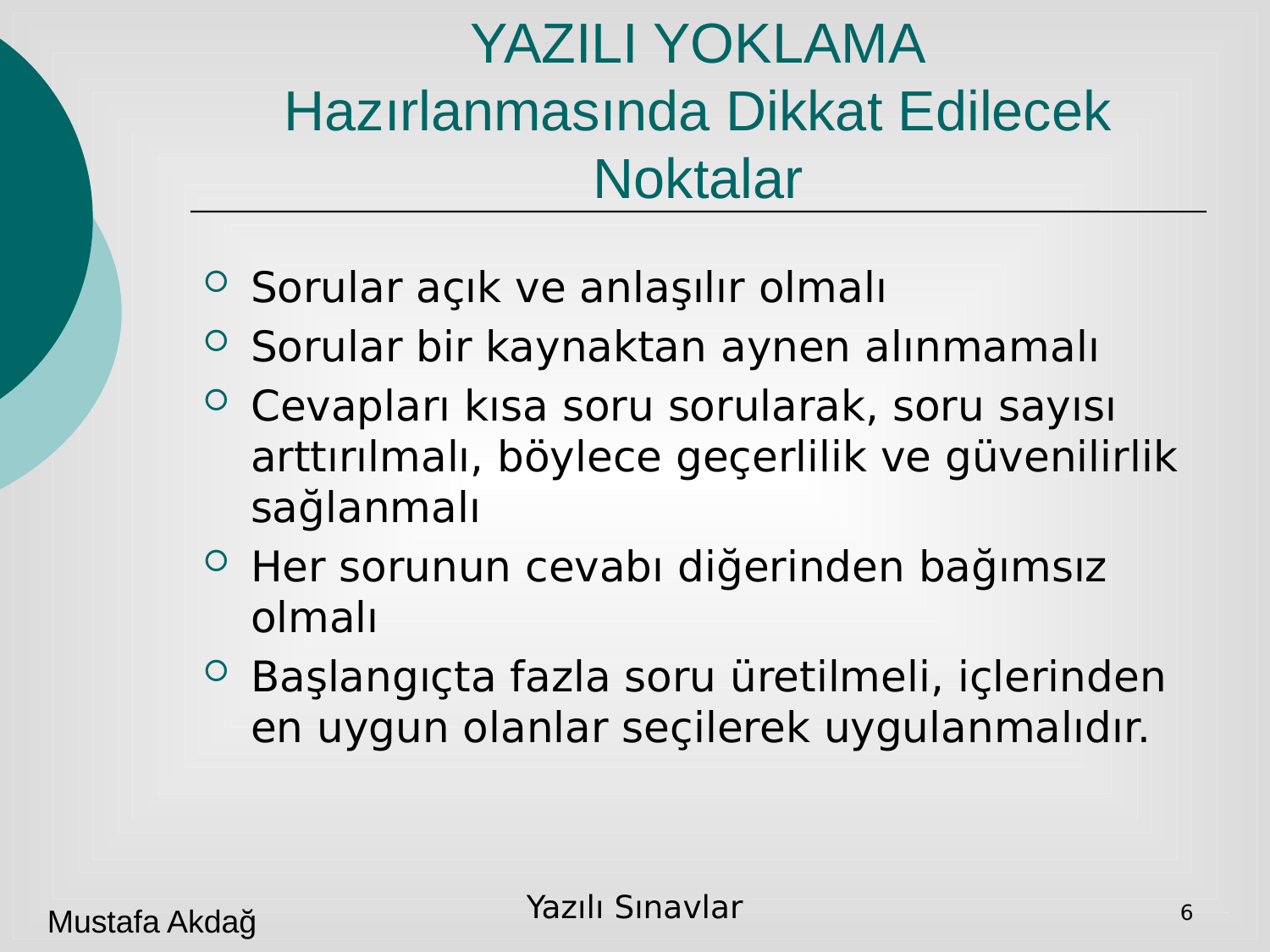

# YAZILI YOKLAMA Hazırlanmasında Dikkat Edilecek Noktalar
Sorular açık ve anlaşılır olmalı
Sorular bir kaynaktan aynen alınmamalı
Cevapları kısa soru sorularak, soru sayısı arttırılmalı, böylece geçerlilik ve güvenilirlik sağlanmalı
Her sorunun cevabı diğerinden bağımsız olmalı
Başlangıçta fazla soru üretilmeli, içlerinden en uygun olanlar seçilerek uygulanmalıdır.
6